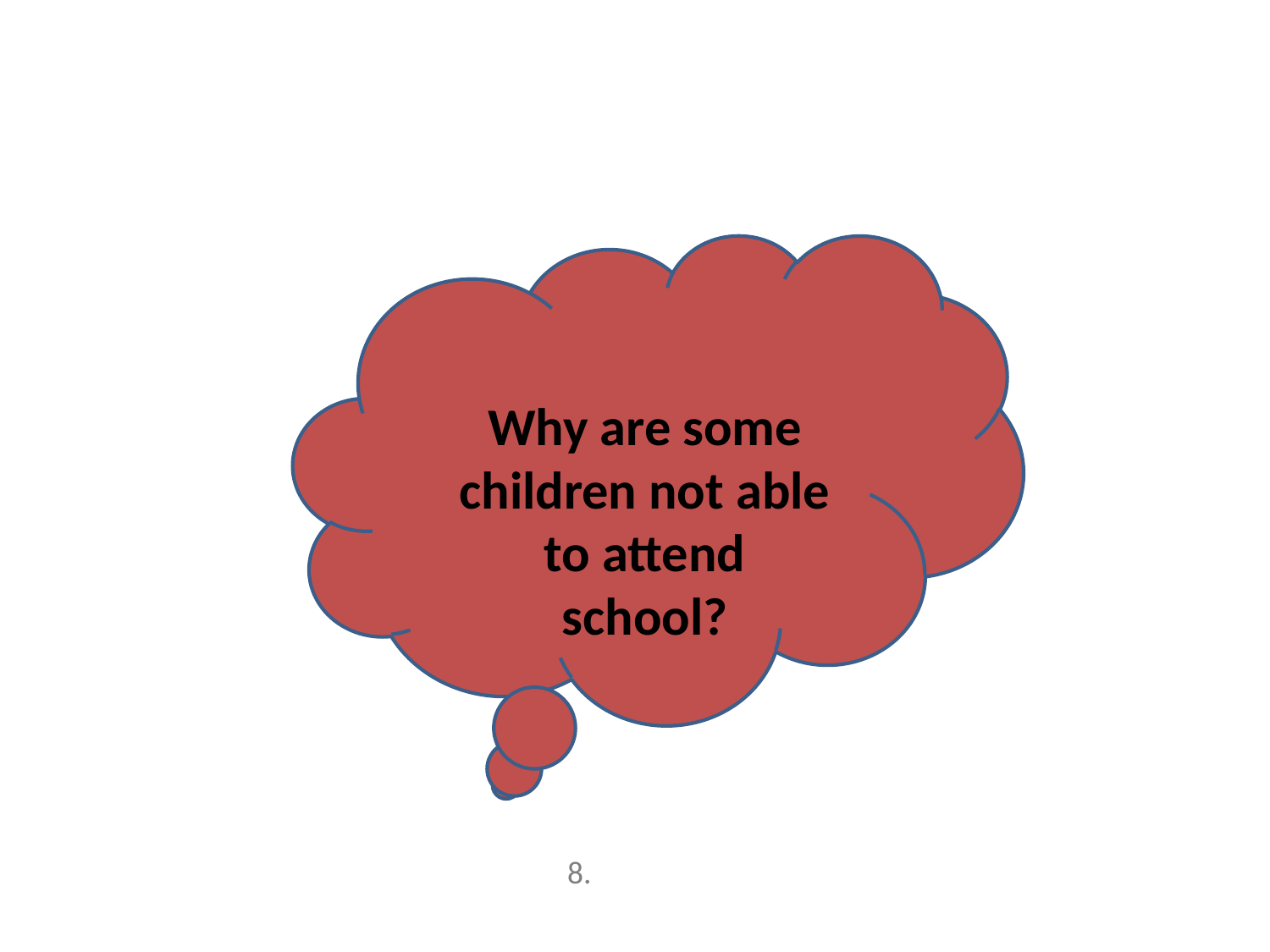

Why are some children not able to attend school?
8.